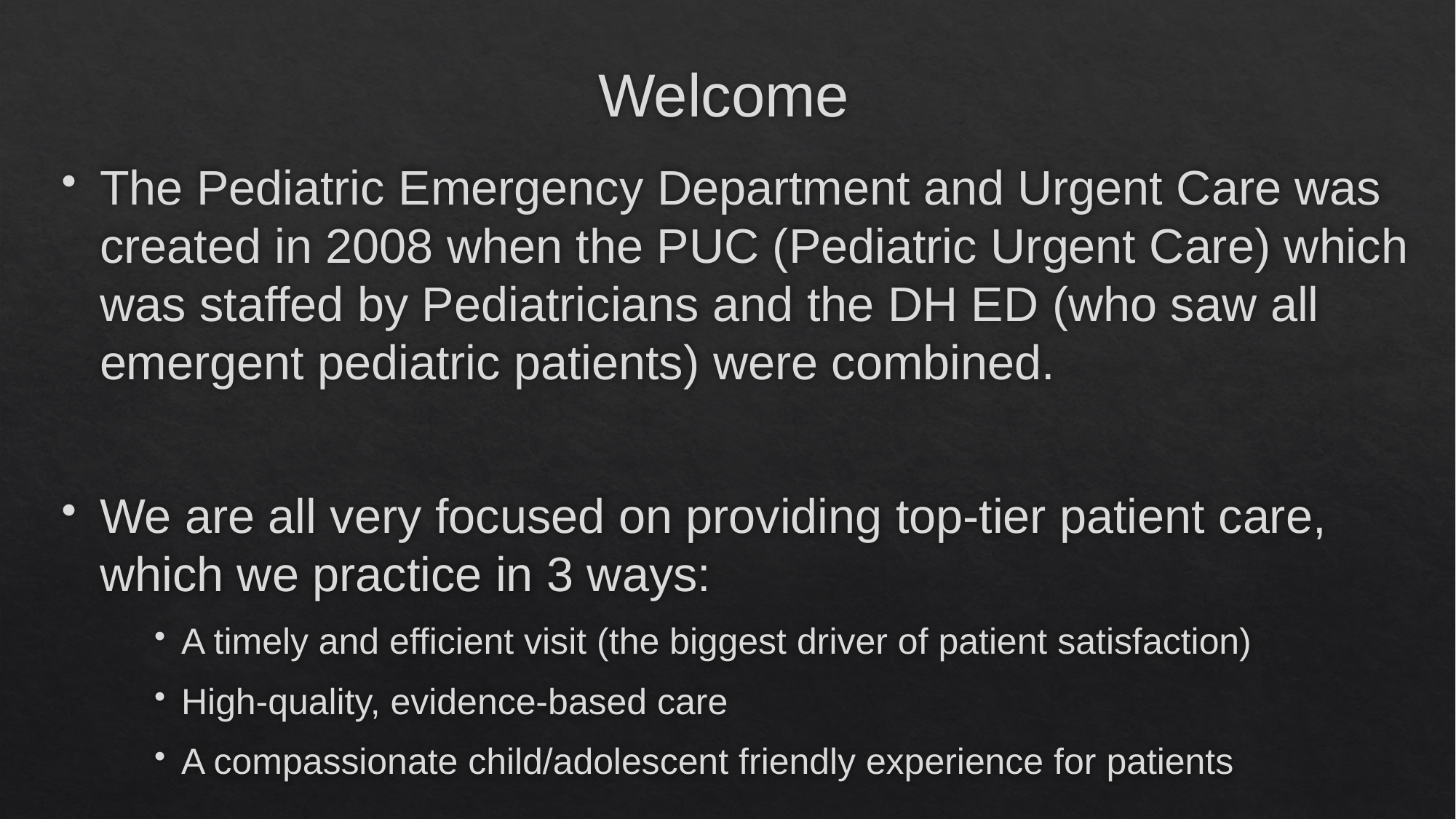

# Welcome
The Pediatric Emergency Department and Urgent Care was created in 2008 when the PUC (Pediatric Urgent Care) which was staffed by Pediatricians and the DH ED (who saw all emergent pediatric patients) were combined.

We are all very focused on providing top-tier patient care, which we practice in 3 ways:
A timely and efficient visit (the biggest driver of patient satisfaction)
High-quality, evidence-based care
A compassionate child/adolescent friendly experience for patients